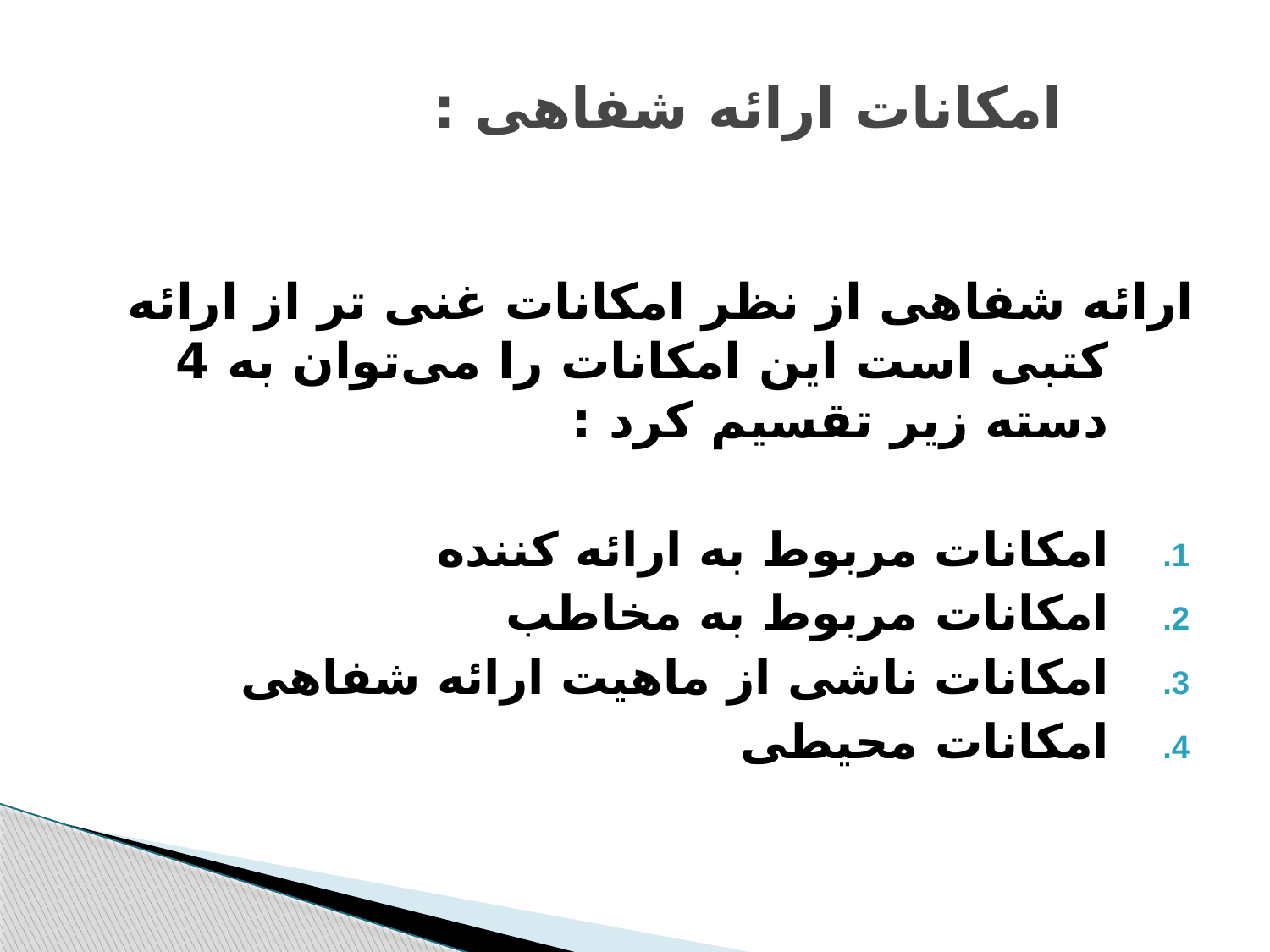

# امکانات ارائه شفاهی :
ارائه شفاهی از نظر امکانات غنی تر از ارائه کتبی است این امکانات را می‌توان به 4 دسته زیر تقسیم کرد :

امکانات مربوط به ارائه کننده
امکانات مربوط به مخاطب
امکانات ناشی از ماهیت ارائه شفاهی
امکانات محیطی